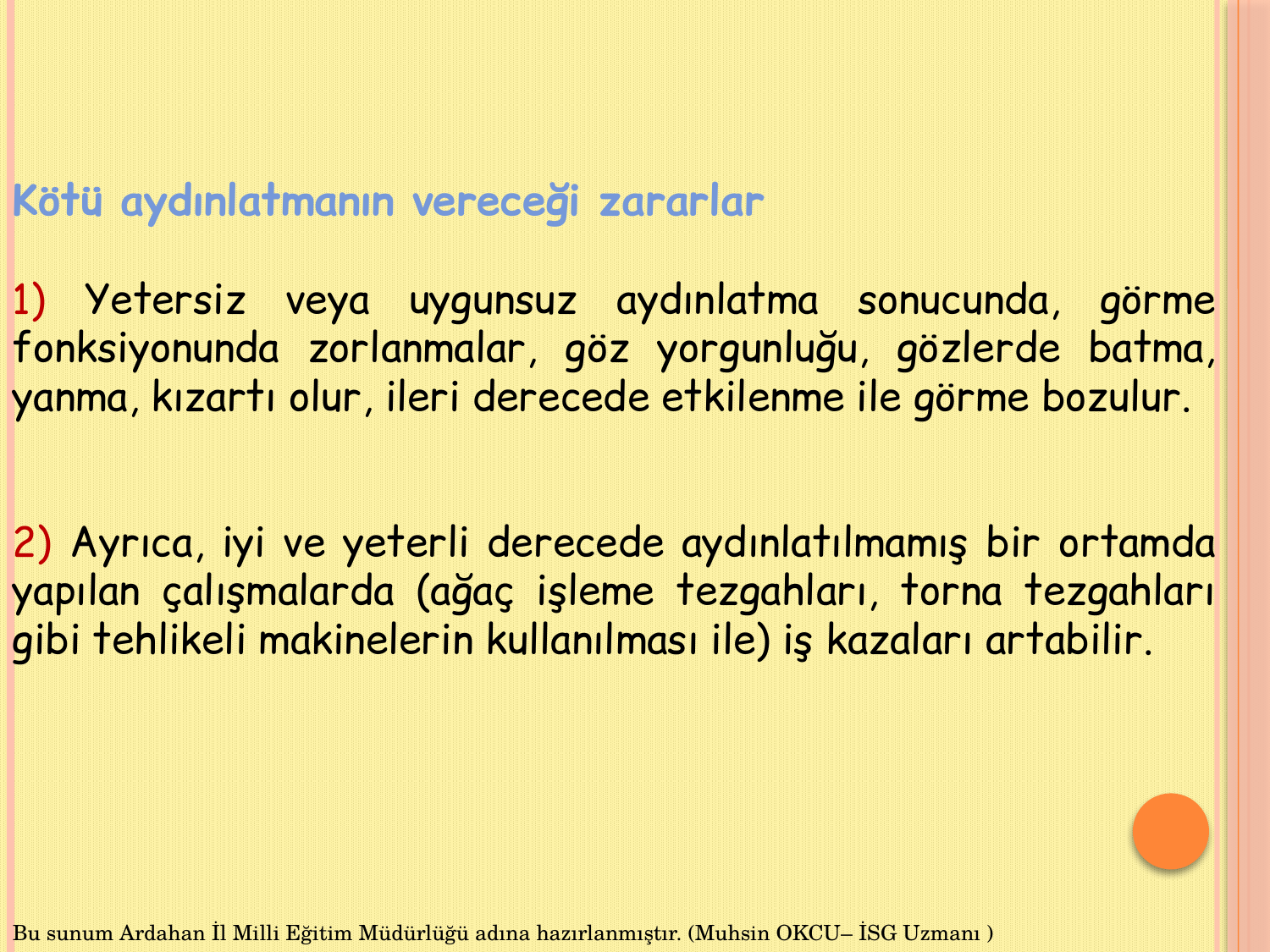

Kötü aydınlatmanın vereceği zararlar

1) Yetersiz veya uygunsuz aydınlatma sonucunda, görme fonksiyonunda zorlanmalar, göz yorgunluğu, gözlerde batma, yanma, kızartı olur, ileri derecede etkilenme ile görme bozulur.

2) Ayrıca, iyi ve yeterli derecede aydınlatılmamış bir ortamda yapılan çalışmalarda (ağaç işleme tezgahları, torna tezgahları gibi tehlikeli makinelerin kullanılması ile) iş kazaları artabilir.

Bu sunum Ardahan İl Milli Eğitim Müdürlüğü adına hazırlanmıştır. (Muhsin OKCU– İSG Uzmanı )